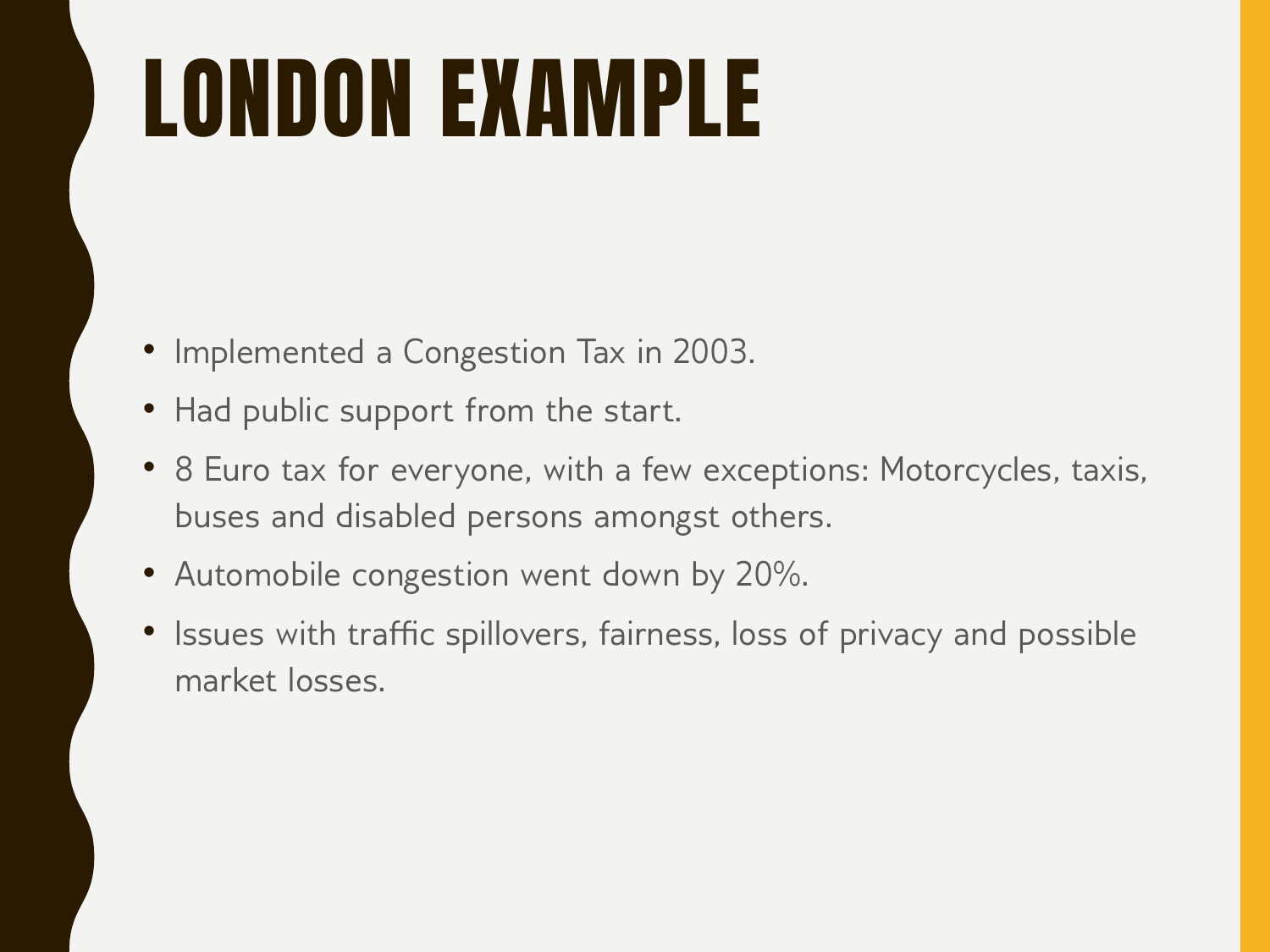

# London Example
Implemented a Congestion Tax in 2003.
Had public support from the start.
8 Euro tax for everyone, with a few exceptions: Motorcycles, taxis, buses and disabled persons amongst others.
Automobile congestion went down by 20%.
Issues with traffic spillovers, fairness, loss of privacy and possible market losses.